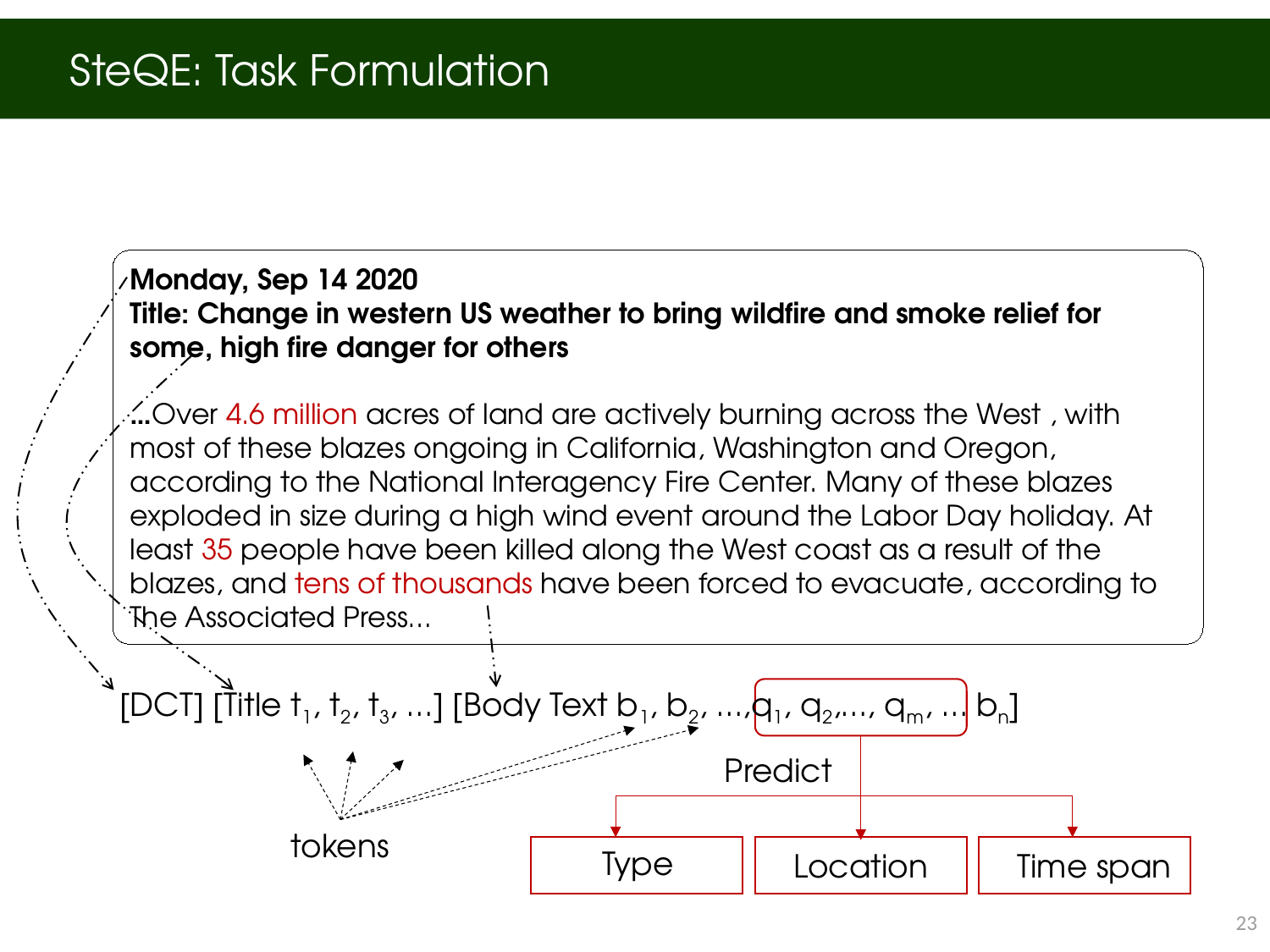

# SteQE: Task Formulation
Monday, Sep 14 2020
Title: Change in western US weather to bring wildfire and smoke relief for some, high fire danger for others

…Over 4.6 million acres of land are actively burning across the West , with most of these blazes ongoing in California, Washington and Oregon, according to the National Interagency Fire Center. Many of these blazes exploded in size during a high wind event around the Labor Day holiday. At least 35 people have been killed along the West coast as a result of the blazes, and tens of thousands have been forced to evacuate, according to The Associated Press…

[DCT] [Title t1, t2, t3, …] [Body Text b1, b2, …,q1, q2,…, qm, … bn]
tokens

Predict

Type

Location
Time span
23